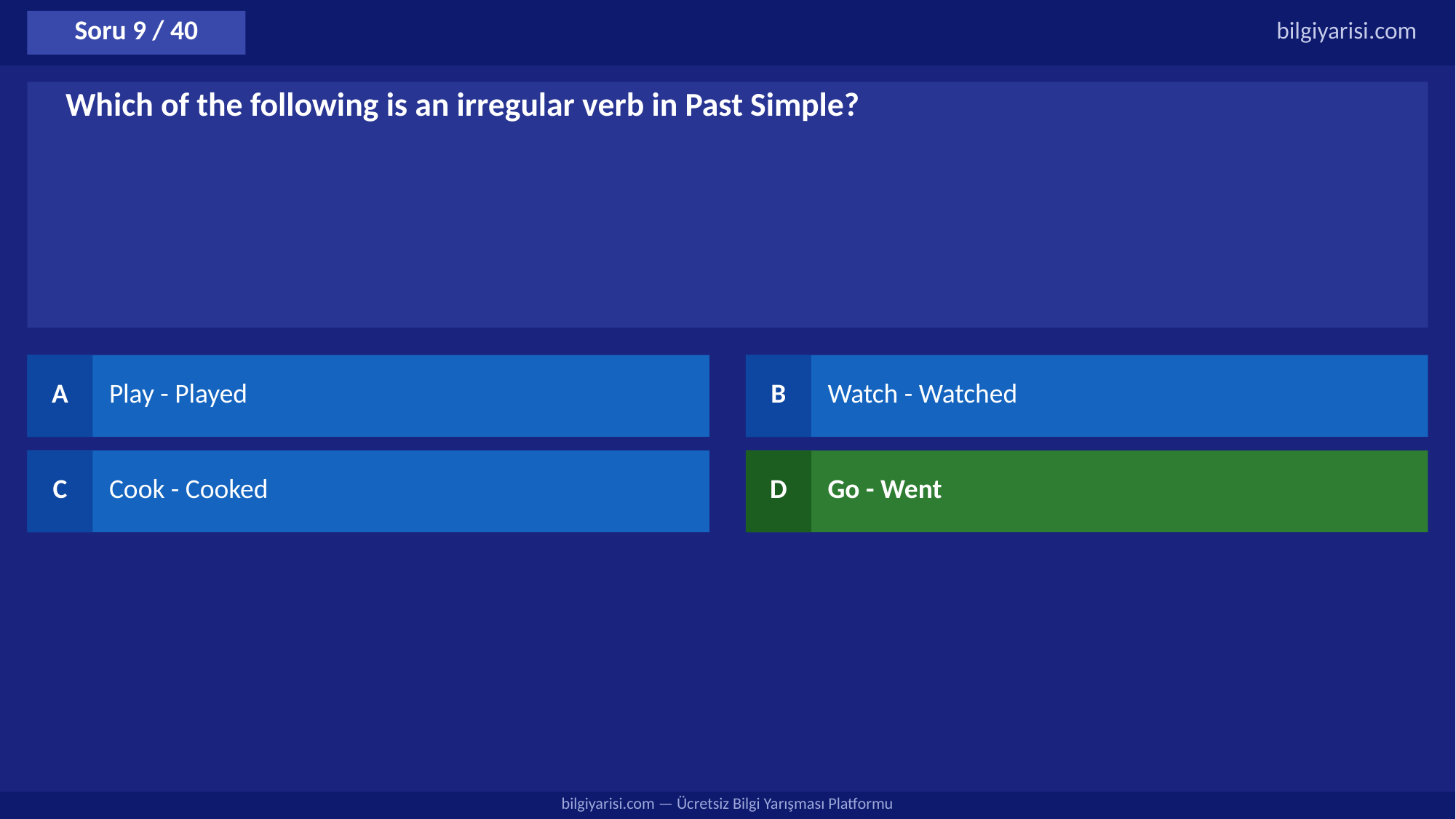

Soru 9 / 40
bilgiyarisi.com

Which of the following is an irregular verb in Past Simple?

A
Play - Played

B
Watch - Watched

C
Cook - Cooked

D
Go - Went
bilgiyarisi.com — Ücretsiz Bilgi Yarışması Platformu